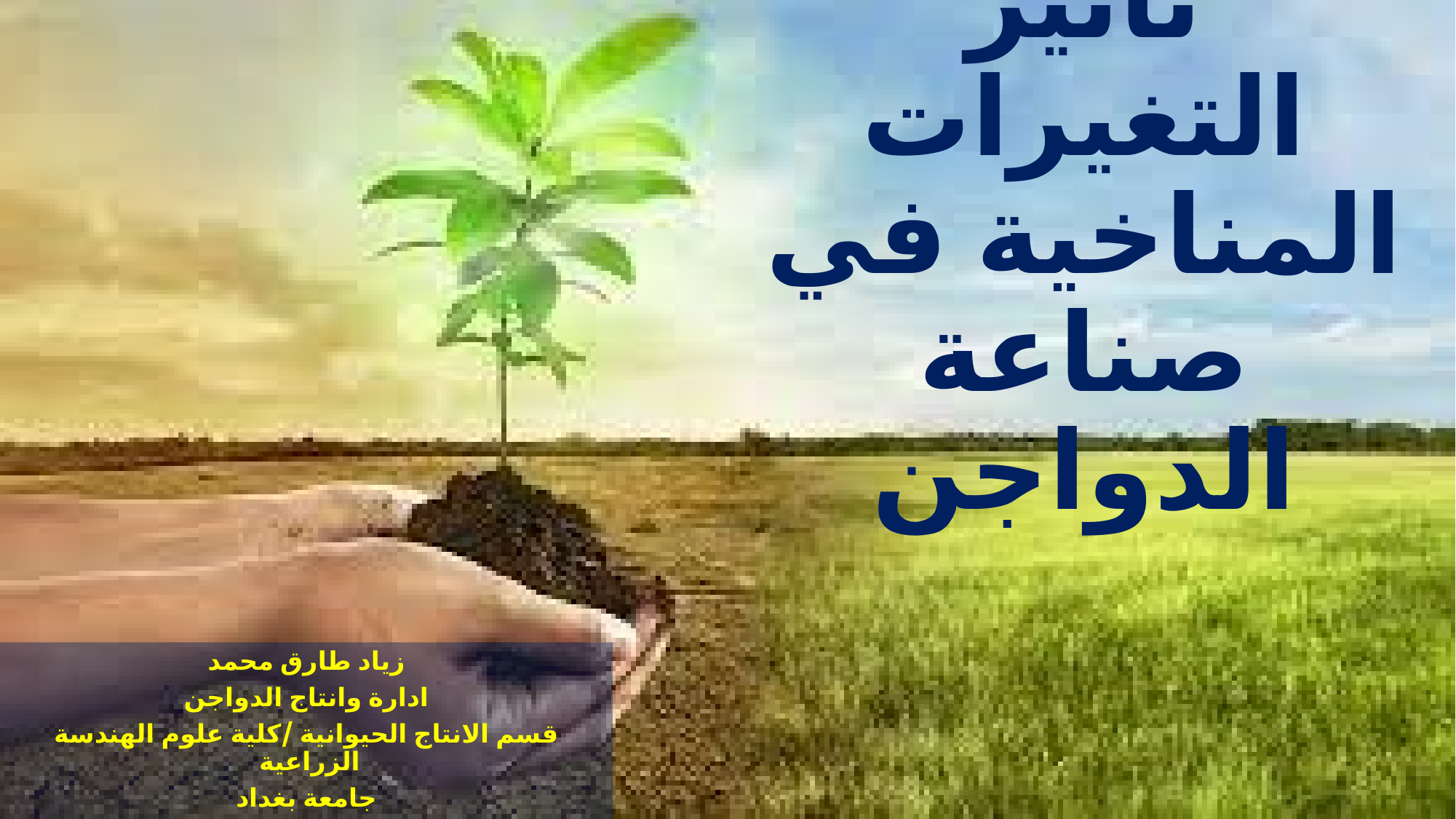

تاثير التغيرات المناخية في صناعة الدواجن
زياد طارق محمد
ادارة وانتاج الدواجن
قسم الانتاج الحيوانية /كلية علوم الهندسة الزراعية
جامعة بغداد